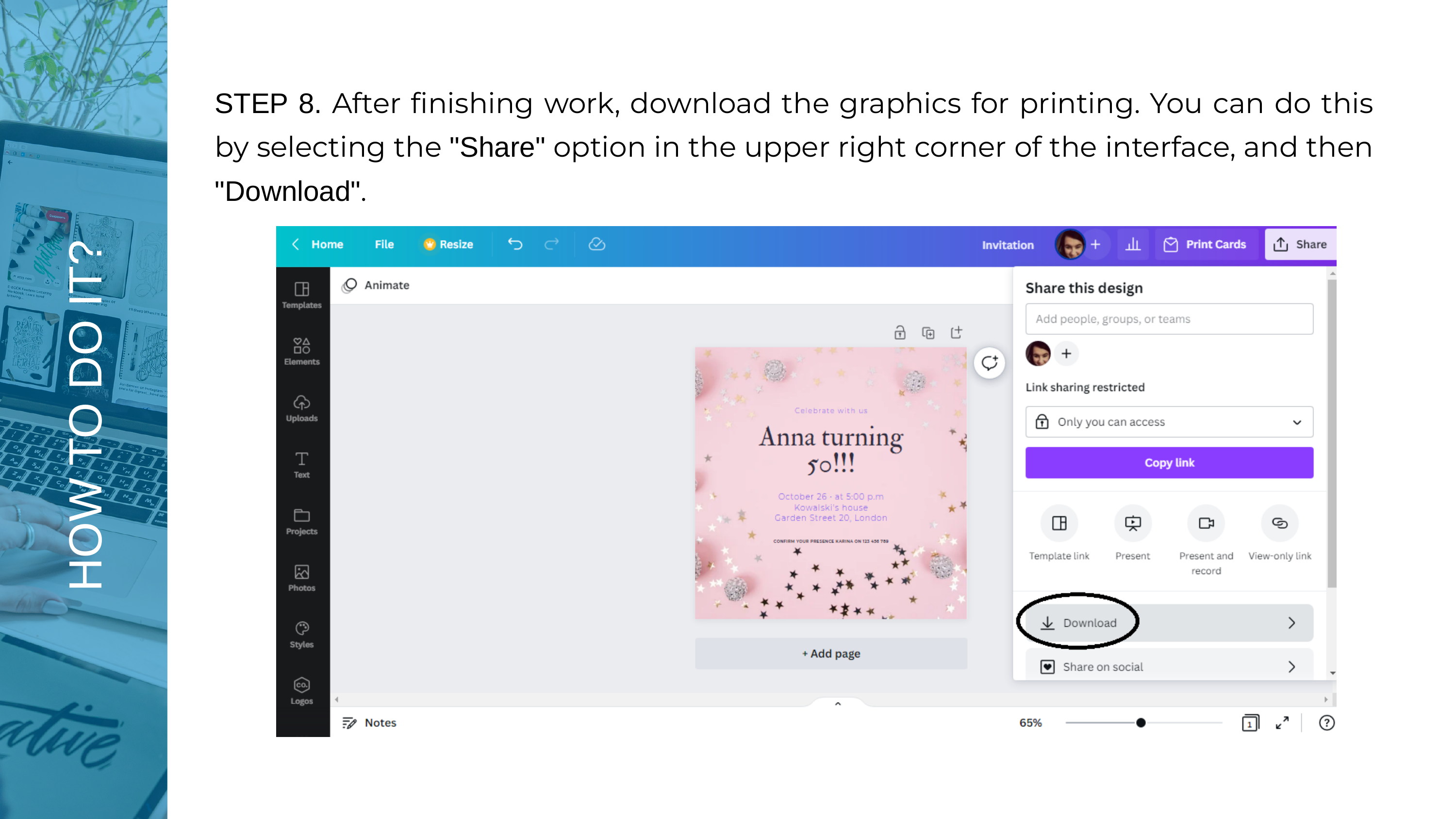

STEP 8. After finishing work, download the graphics for printing. You can do this by selecting the "Share" option in the upper right corner of the interface, and then "Download".

HOW TO DO IT?